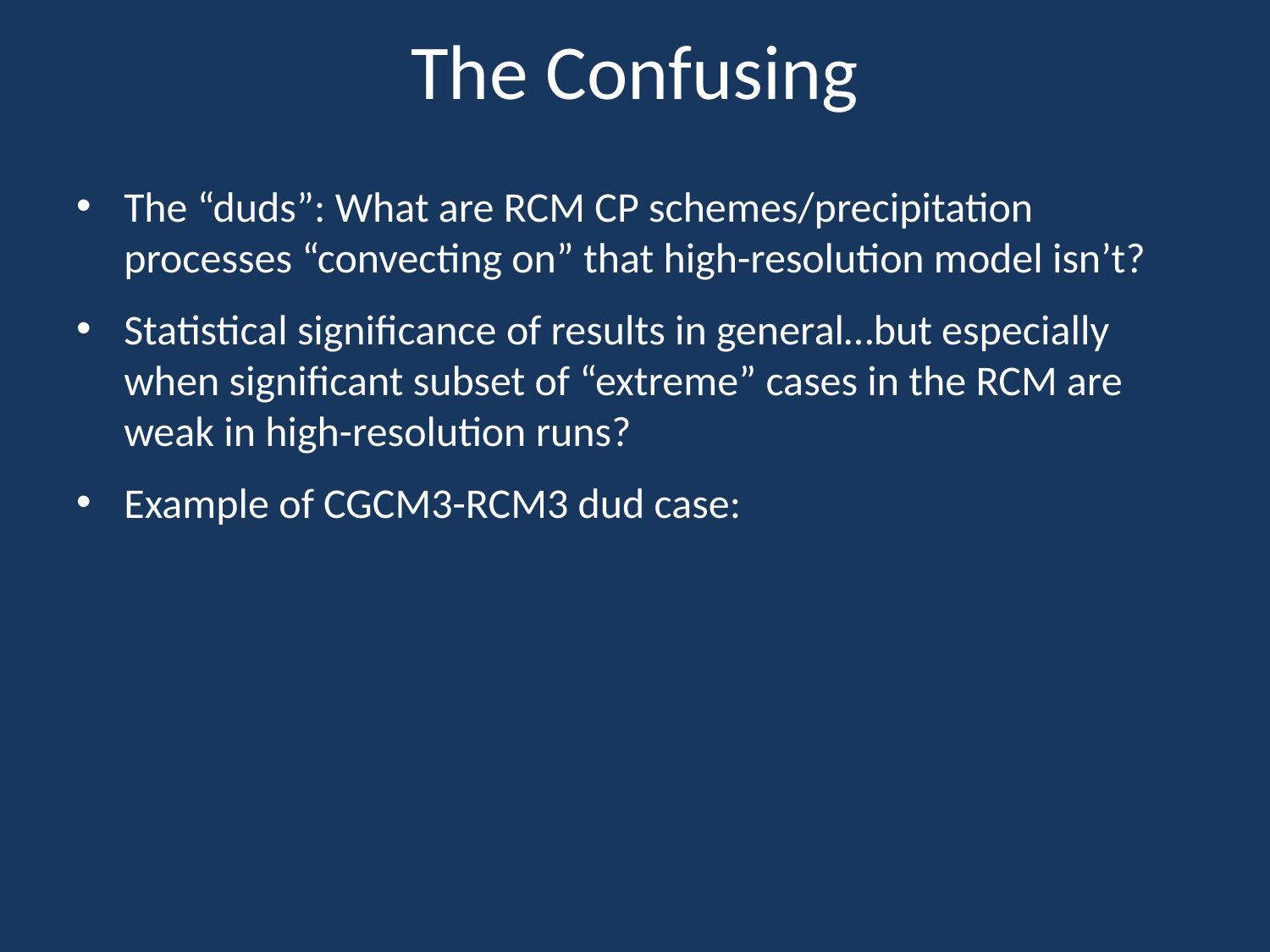

# The Confusing
The “duds”: What are RCM CP schemes/precipitation processes “convecting on” that high-resolution model isn’t?
Statistical significance of results in general…but especially when significant subset of “extreme” cases in the RCM are weak in high-resolution runs?
Example of CGCM3-RCM3 dud case: